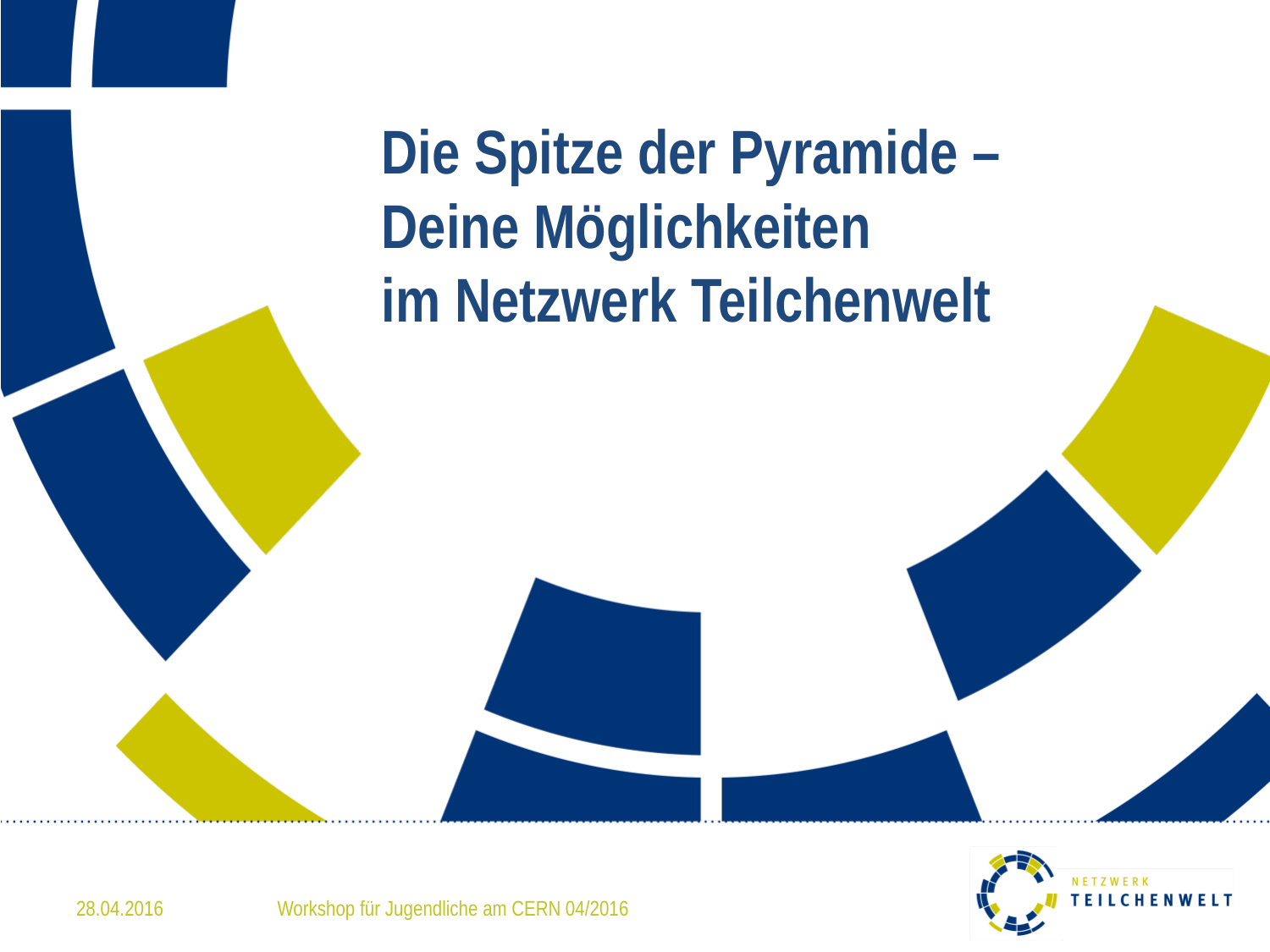

# Die Spitze der Pyramide – Deine Möglichkeiten im Netzwerk Teilchenwelt
28.04.2016
Workshop für Jugendliche am CERN 04/2016